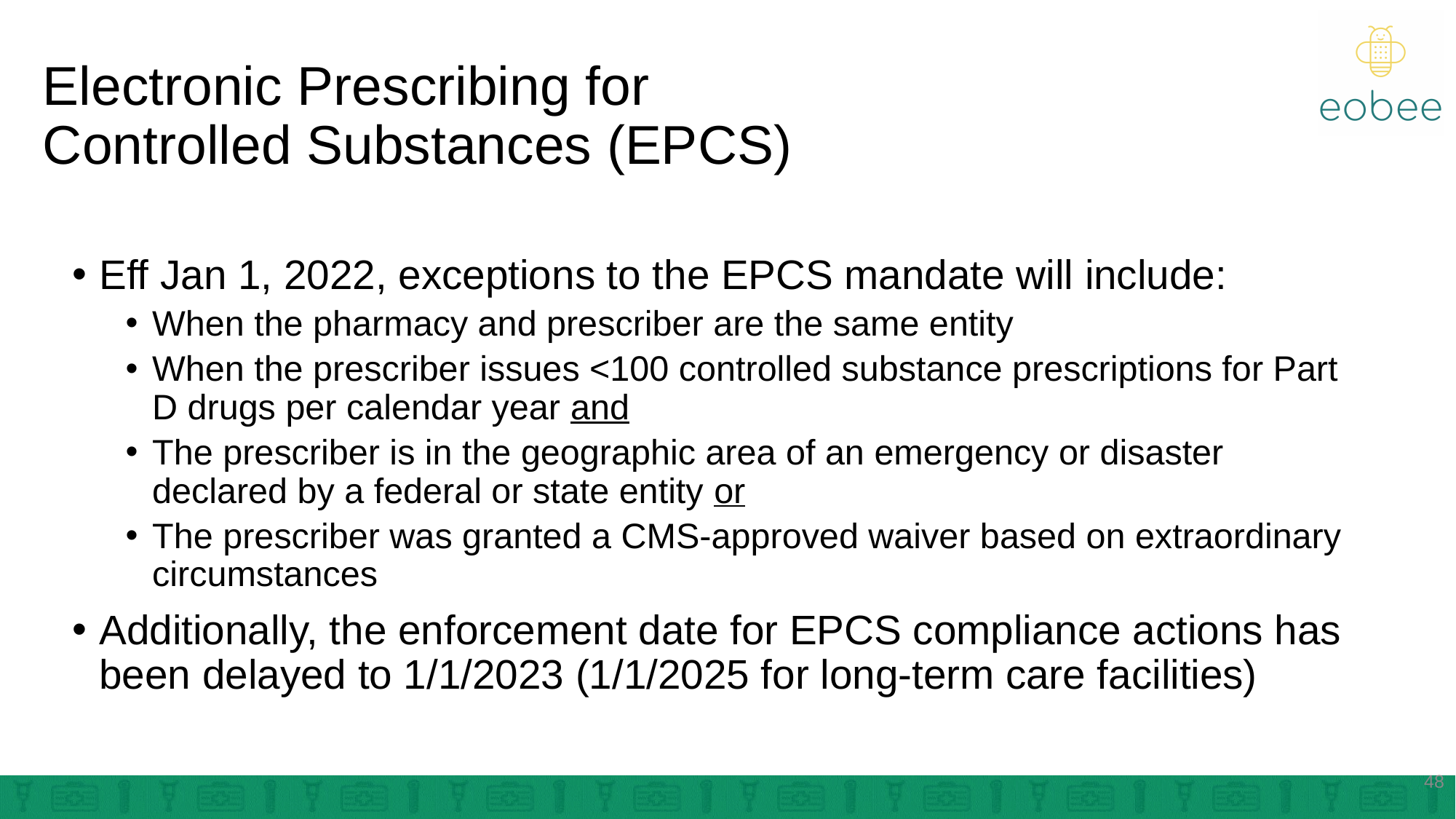

# Electronic Prescribing for Controlled Substances (EPCS)
Eff Jan 1, 2022, exceptions to the EPCS mandate will include:
When the pharmacy and prescriber are the same entity
When the prescriber issues <100 controlled substance prescriptions for Part D drugs per calendar year and
The prescriber is in the geographic area of an emergency or disaster declared by a federal or state entity or
The prescriber was granted a CMS-approved waiver based on extraordinary circumstances
Additionally, the enforcement date for EPCS compliance actions has been delayed to 1/1/2023 (1/1/2025 for long-term care facilities)
48